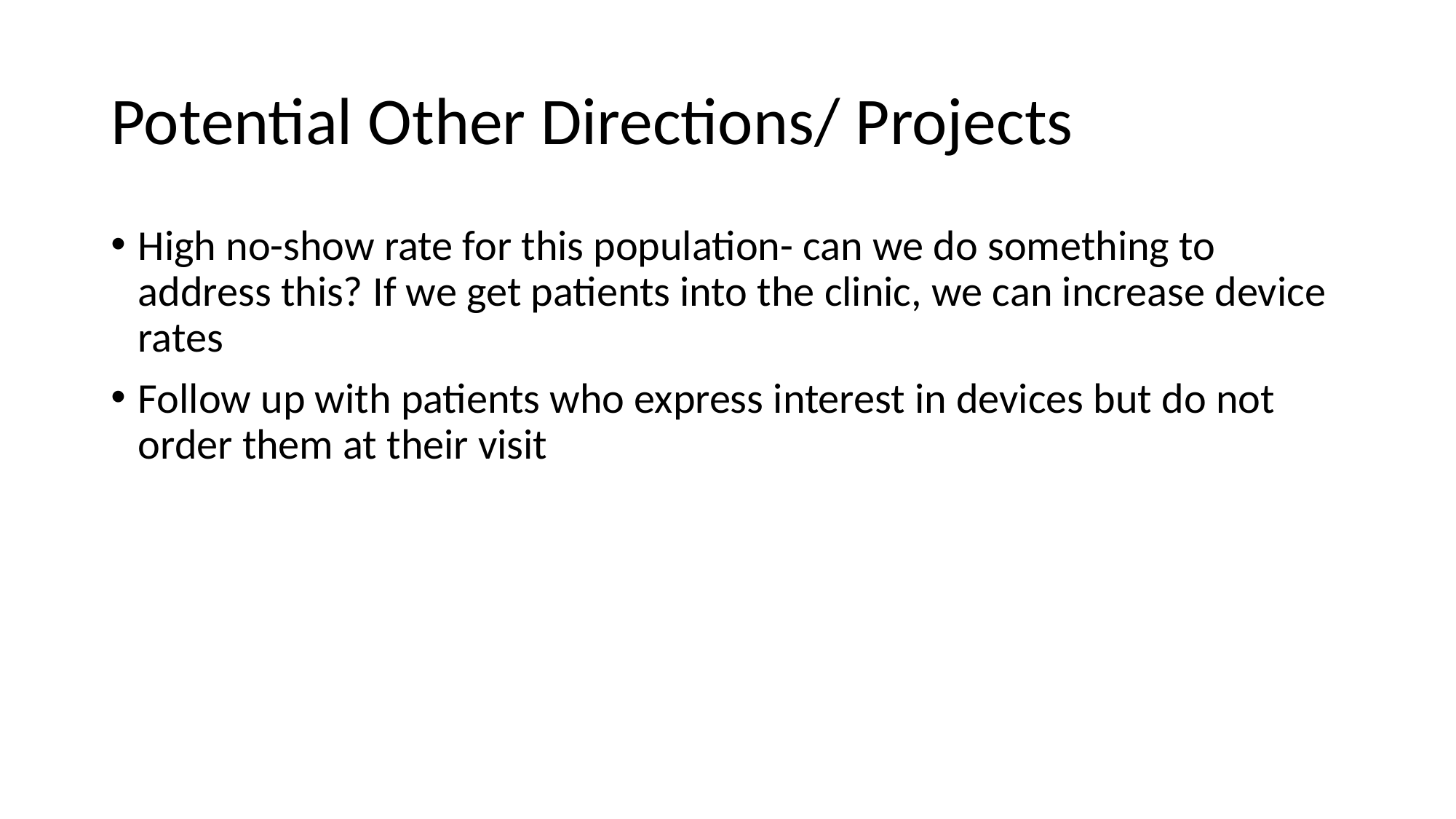

# Potential Other Directions/ Projects
High no-show rate for this population- can we do something to address this? If we get patients into the clinic, we can increase device rates
Follow up with patients who express interest in devices but do not order them at their visit